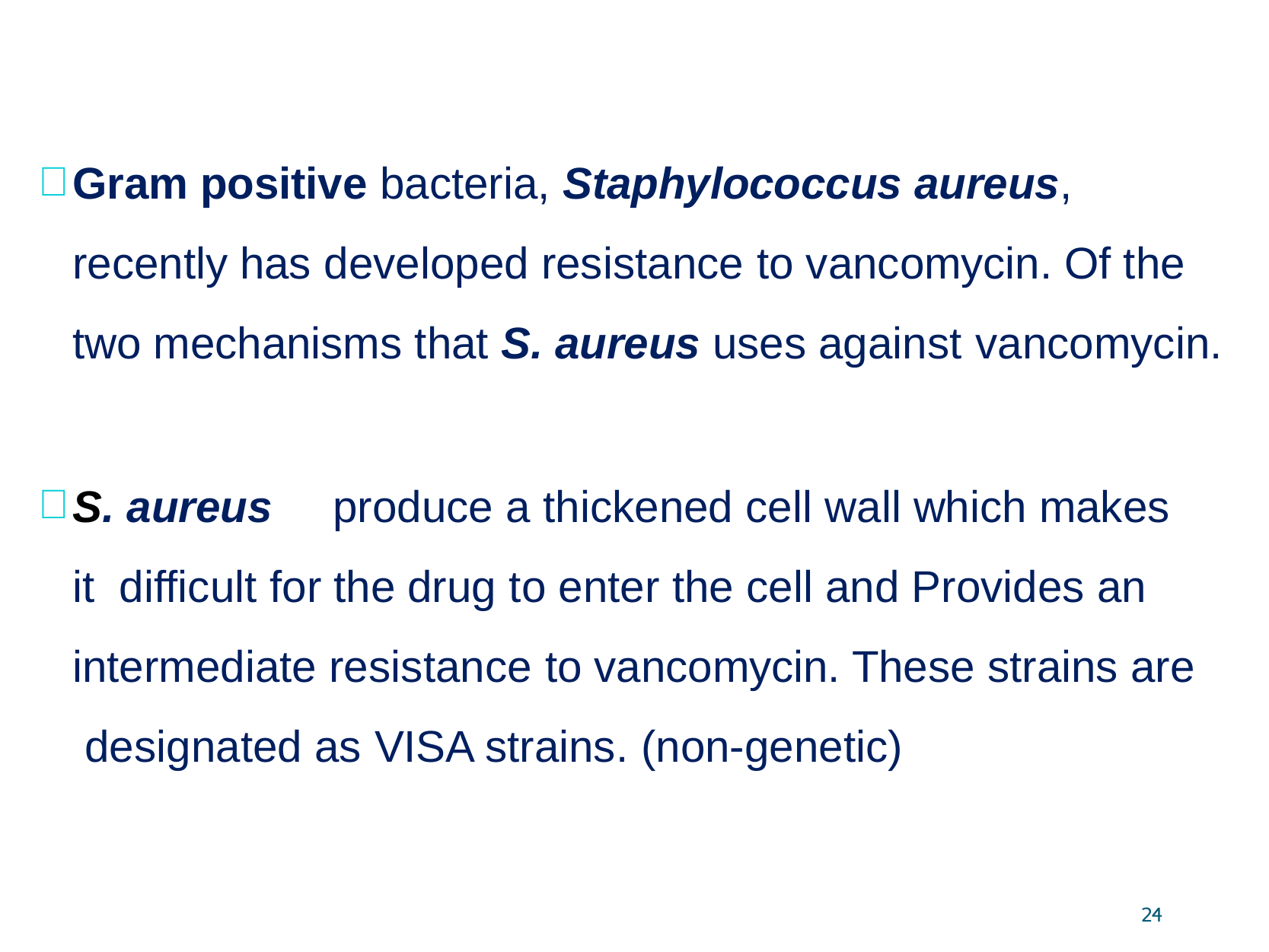

Gram positive bacteria, Staphylococcus aureus,  recently has developed resistance to vancomycin. Of the  two mechanisms that S. aureus uses against vancomycin.

S. aureus	produce a thickened cell wall which makes it  difficult for the drug to enter the cell and Provides an  intermediate resistance to vancomycin. These strains are  designated as VISA strains. (non-genetic)
24